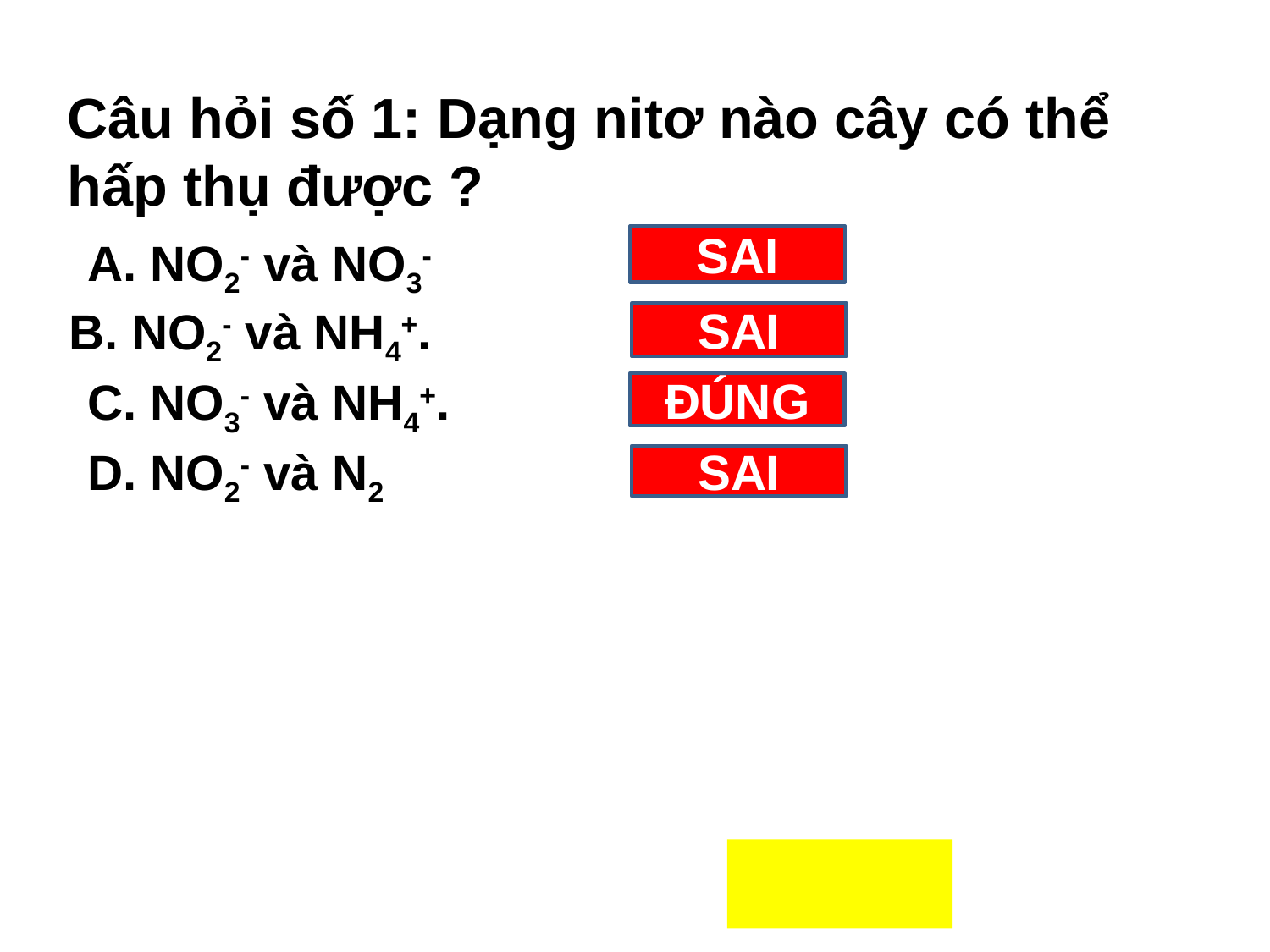

Câu hỏi số 1: Dạng nitơ nào cây có thể hấp thụ được ?
A. NO2- và NO3-
SAI
B. NO2- và NH4+.
SAI
C. NO3- và NH4+.
ĐÚNG
D. NO2- và N2
SAI